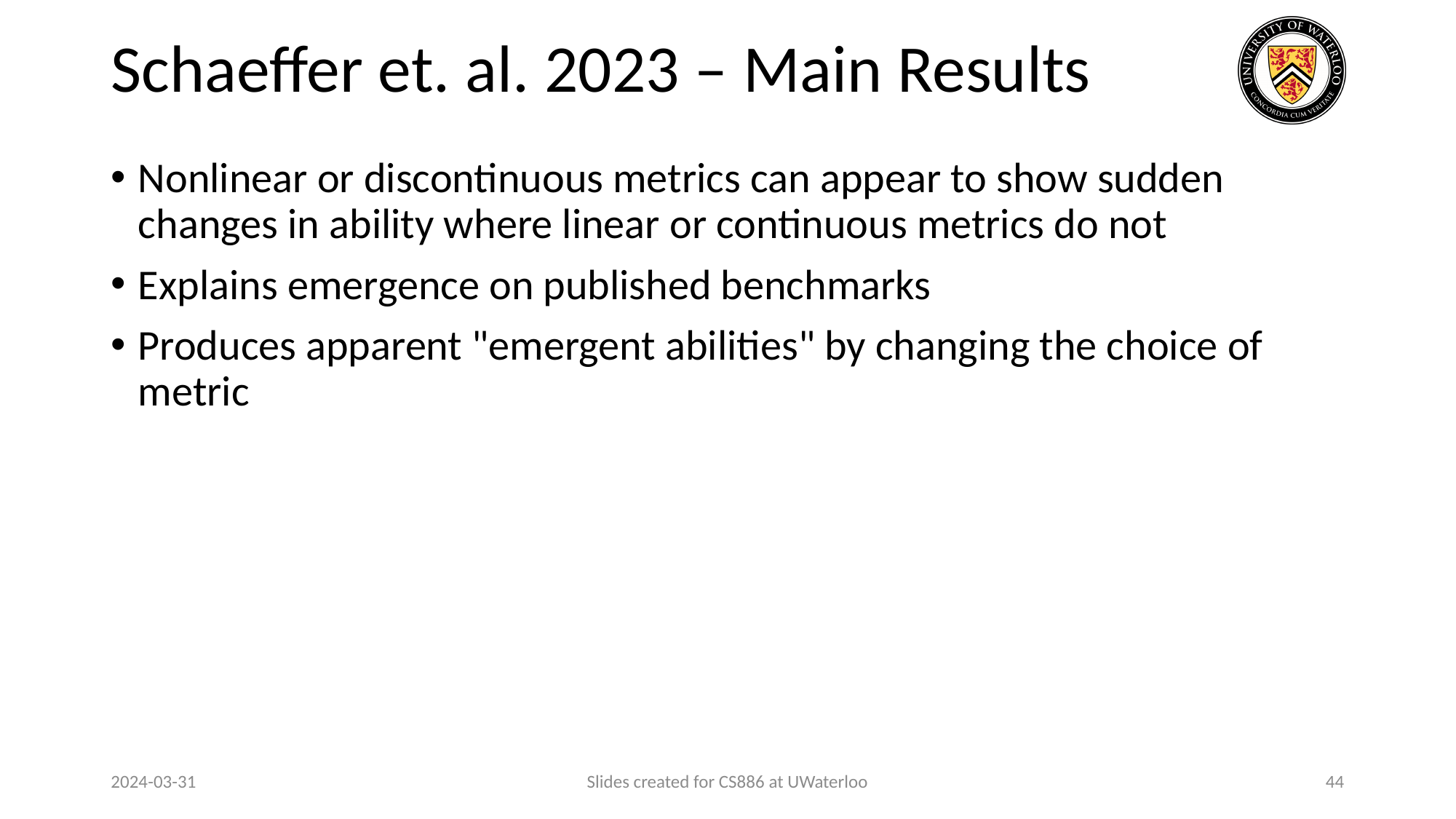

# Schaeffer et. al. 2023 – Main Results
Nonlinear or discontinuous metrics can appear to show sudden changes in ability where linear or continuous metrics do not
Explains emergence on published benchmarks
Produces apparent "emergent abilities" by changing the choice of metric
2024-03-31
Slides created for CS886 at UWaterloo
44